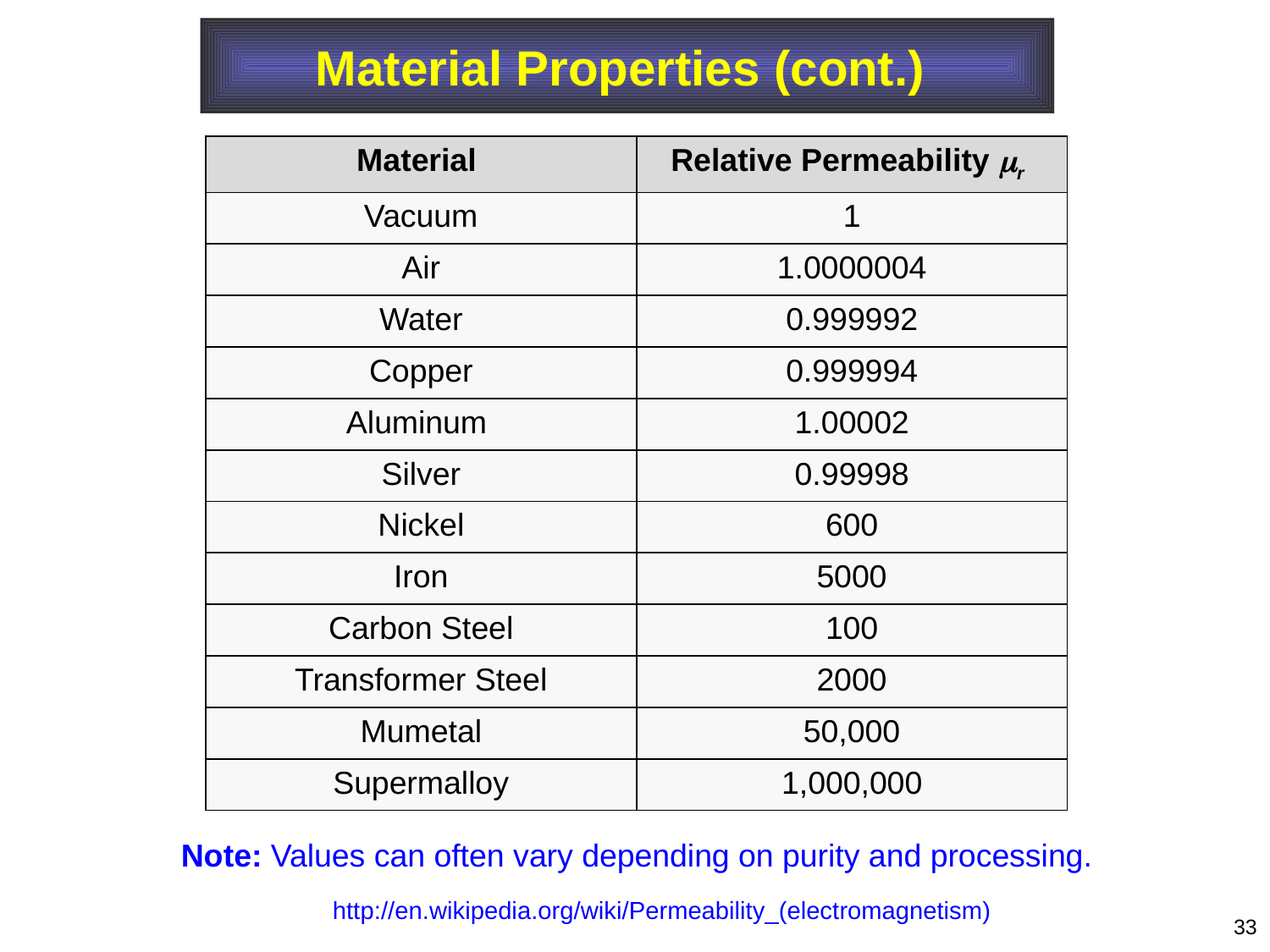

Material Properties (cont.)
| Material | Relative Permeability μr |
| --- | --- |
| Vacuum | 1 |
| Air | 1.0000004 |
| Water | 0.999992 |
| Copper | 0.999994 |
| Aluminum | 1.00002 |
| Silver | 0.99998 |
| Nickel | 600 |
| Iron | 5000 |
| Carbon Steel | 100 |
| Transformer Steel | 2000 |
| Mumetal | 50,000 |
| Supermalloy | 1,000,000 |
Note: Values can often vary depending on purity and processing.
http://en.wikipedia.org/wiki/Permeability_(electromagnetism)
33